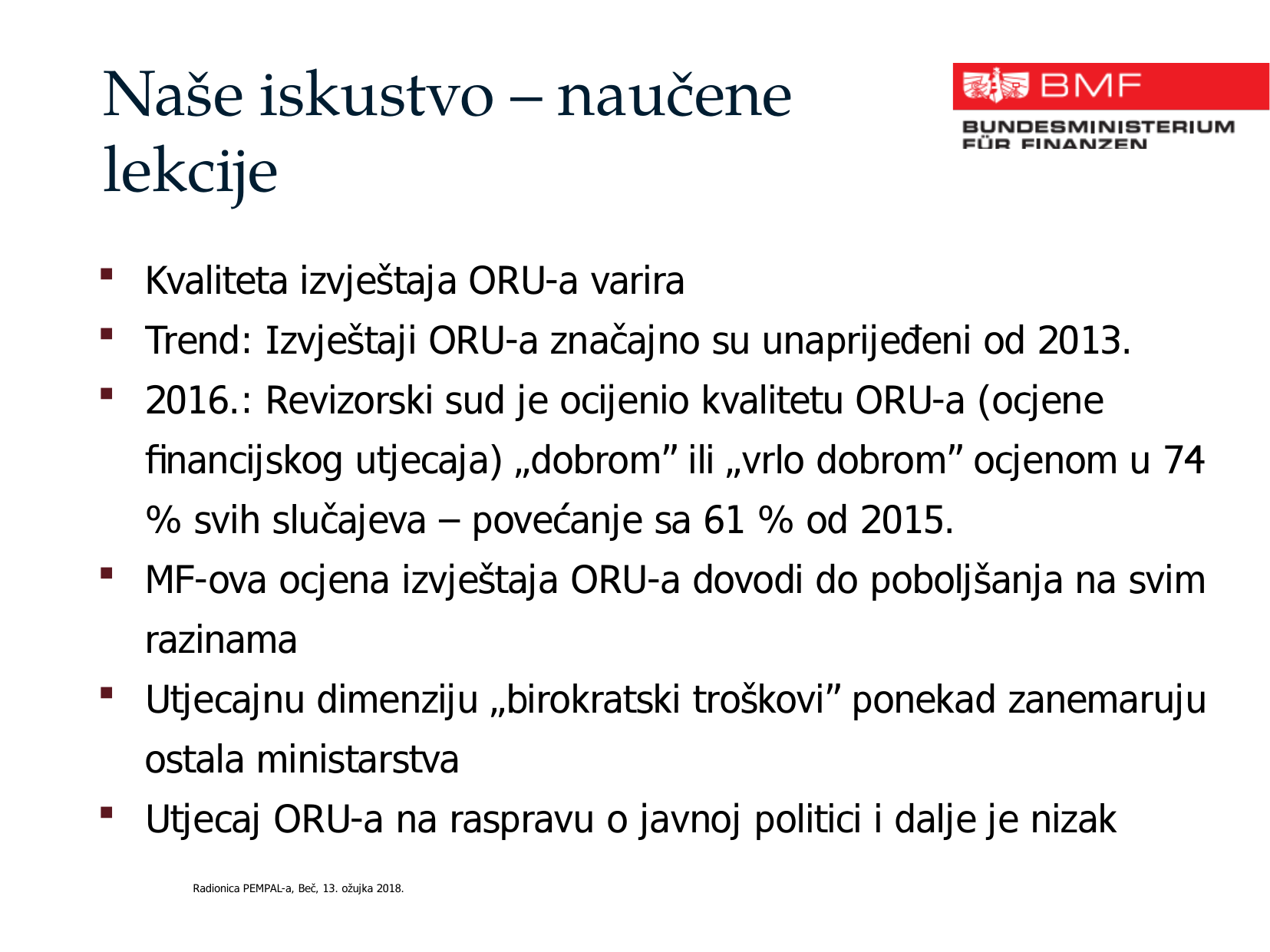

Naše iskustvo – naučene lekcije
Kvaliteta izvještaja ORU-a varira
Trend: Izvještaji ORU-a značajno su unaprijeđeni od 2013.
2016.: Revizorski sud je ocijenio kvalitetu ORU-a (ocjene financijskog utjecaja) „dobrom” ili „vrlo dobrom” ocjenom u 74 % svih slučajeva – povećanje sa 61 % od 2015.
MF-ova ocjena izvještaja ORU-a dovodi do poboljšanja na svim razinama
Utjecajnu dimenziju „birokratski troškovi” ponekad zanemaruju ostala ministarstva
Utjecaj ORU-a na raspravu o javnoj politici i dalje je nizak

Radionica PEMPAL-a, Beč, 13. ožujka 2018.